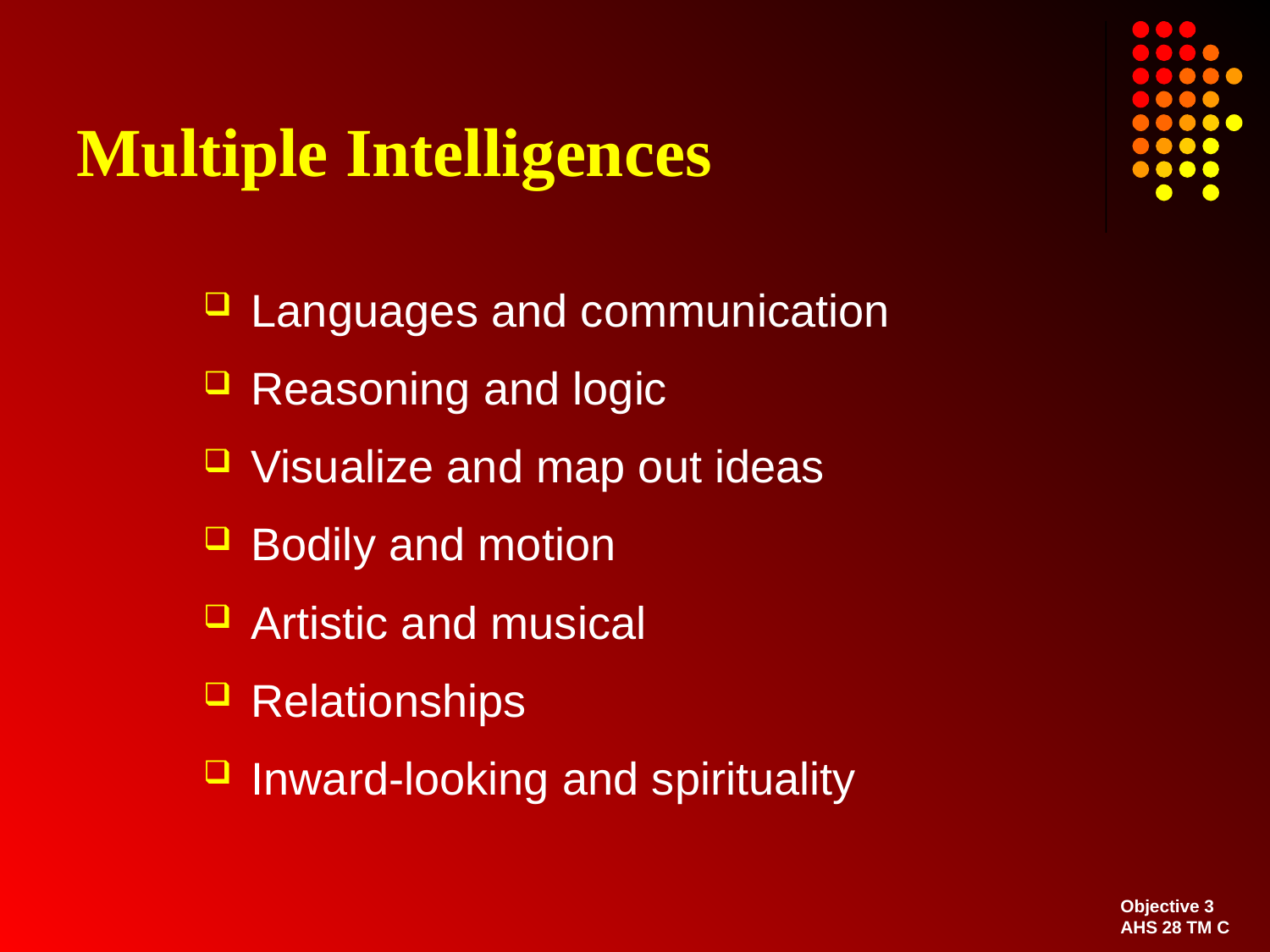

# Multiple Intelligences
Languages and communication
Reasoning and logic
Visualize and map out ideas
Bodily and motion
Artistic and musical
Relationships
Inward-looking and spirituality
Objective 3
AHS 28 TM C